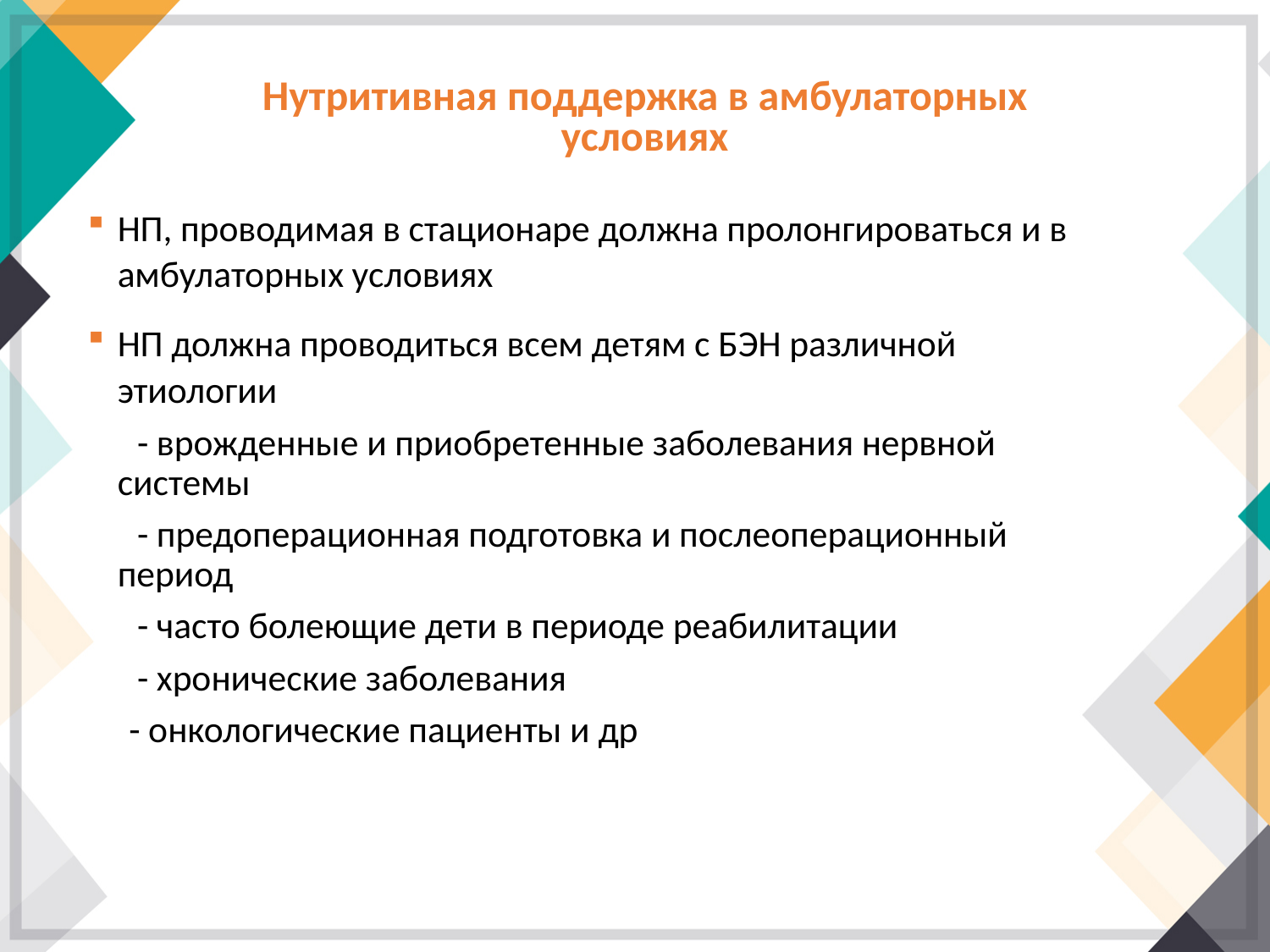

# Нутритивная поддержка в амбулаторных условиях
НП, проводимая в стационаре должна пролонгироваться и в амбулаторных условиях
НП должна проводиться всем детям с БЭН различной этиологии
      - врожденные и приобретенные заболевания нервной системы
      - предоперационная подготовка и послеоперационный период
      - часто болеющие дети в периоде реабилитации
      - хронические заболевания
     - онкологические пациенты и др